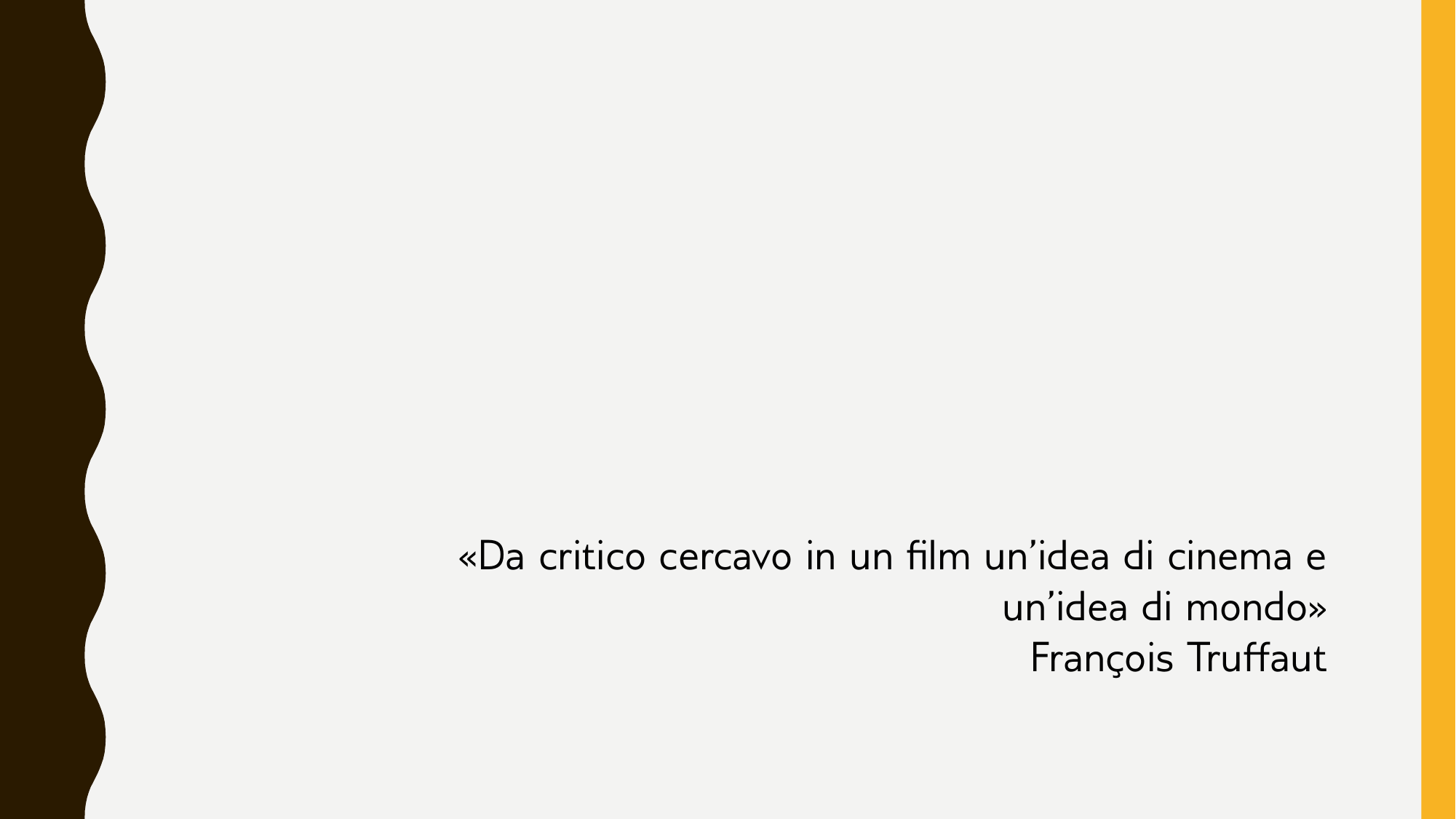

«Da critico cercavo in un film un’idea di cinema e un’idea di mondo»
François Truffaut